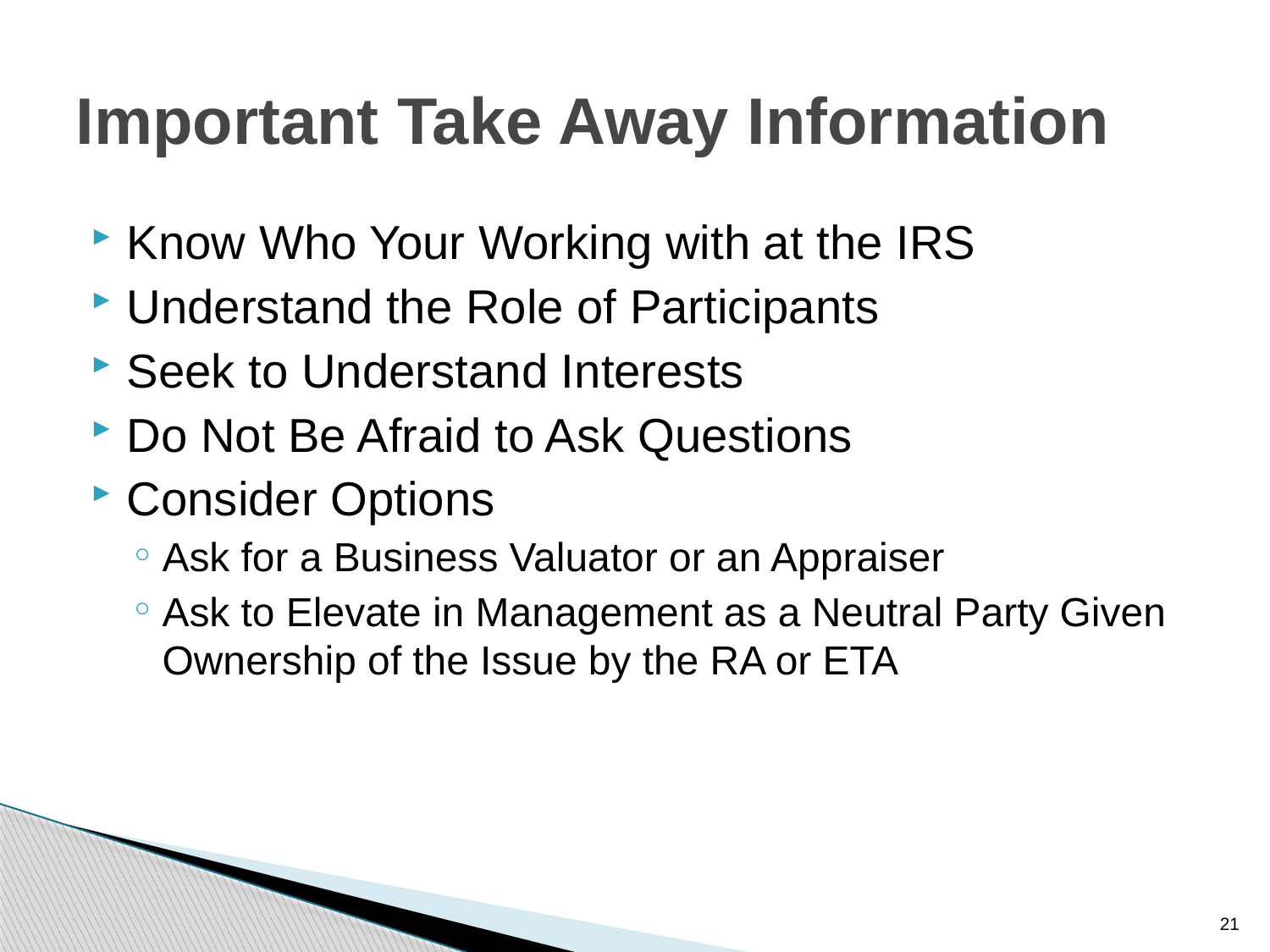

# Important Take Away Information
Know Who Your Working with at the IRS
Understand the Role of Participants
Seek to Understand Interests
Do Not Be Afraid to Ask Questions
Consider Options
Ask for a Business Valuator or an Appraiser
Ask to Elevate in Management as a Neutral Party Given Ownership of the Issue by the RA or ETA

21